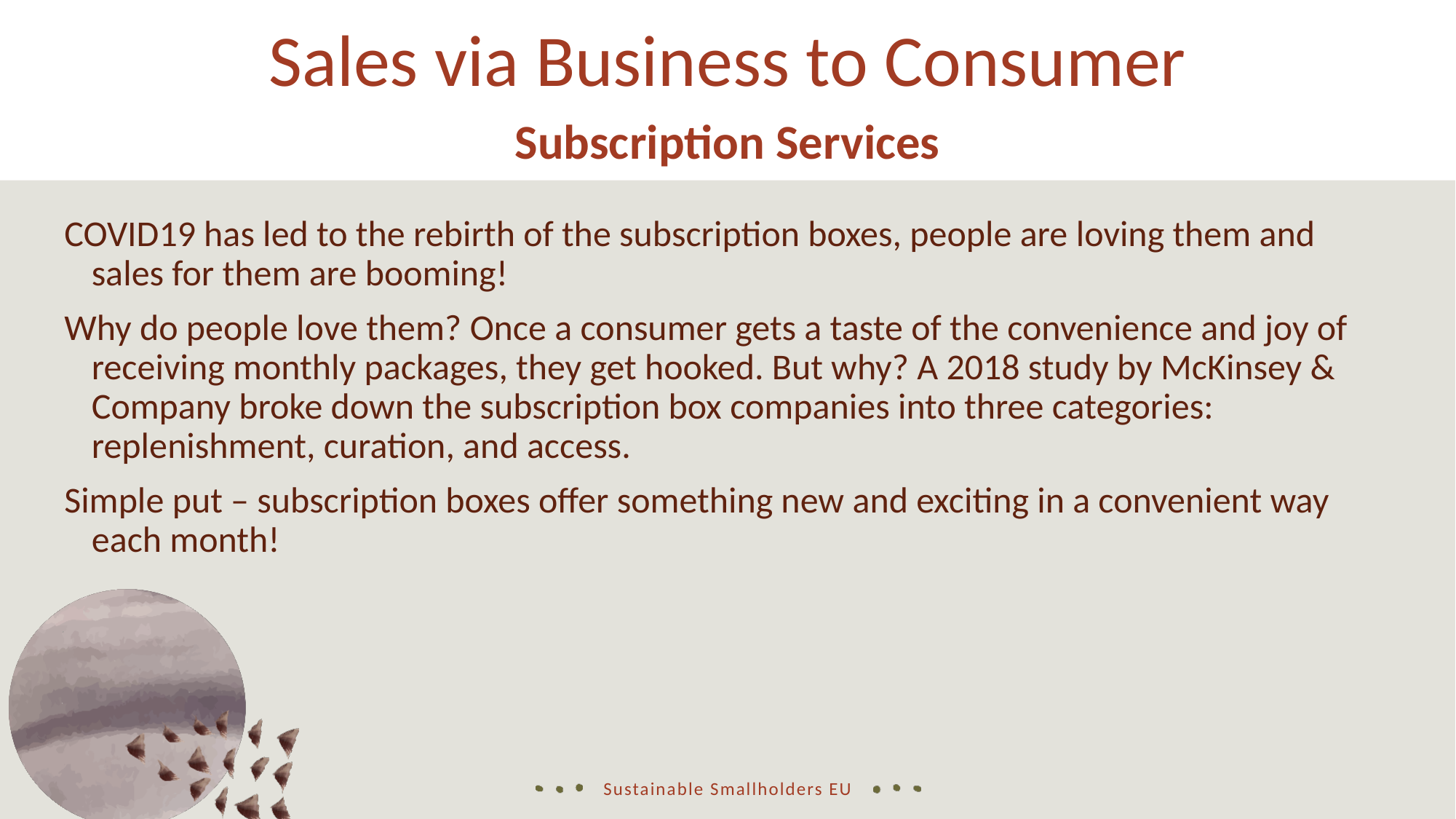

Sales via Business to Consumer
Subscription Services
COVID19 has led to the rebirth of the subscription boxes, people are loving them and sales for them are booming!
Why do people love them? Once a consumer gets a taste of the convenience and joy of receiving monthly packages, they get hooked. But why? A 2018 study by McKinsey & Company broke down the subscription box companies into three categories: replenishment, curation, and access.
Simple put – subscription boxes offer something new and exciting in a convenient way each month!